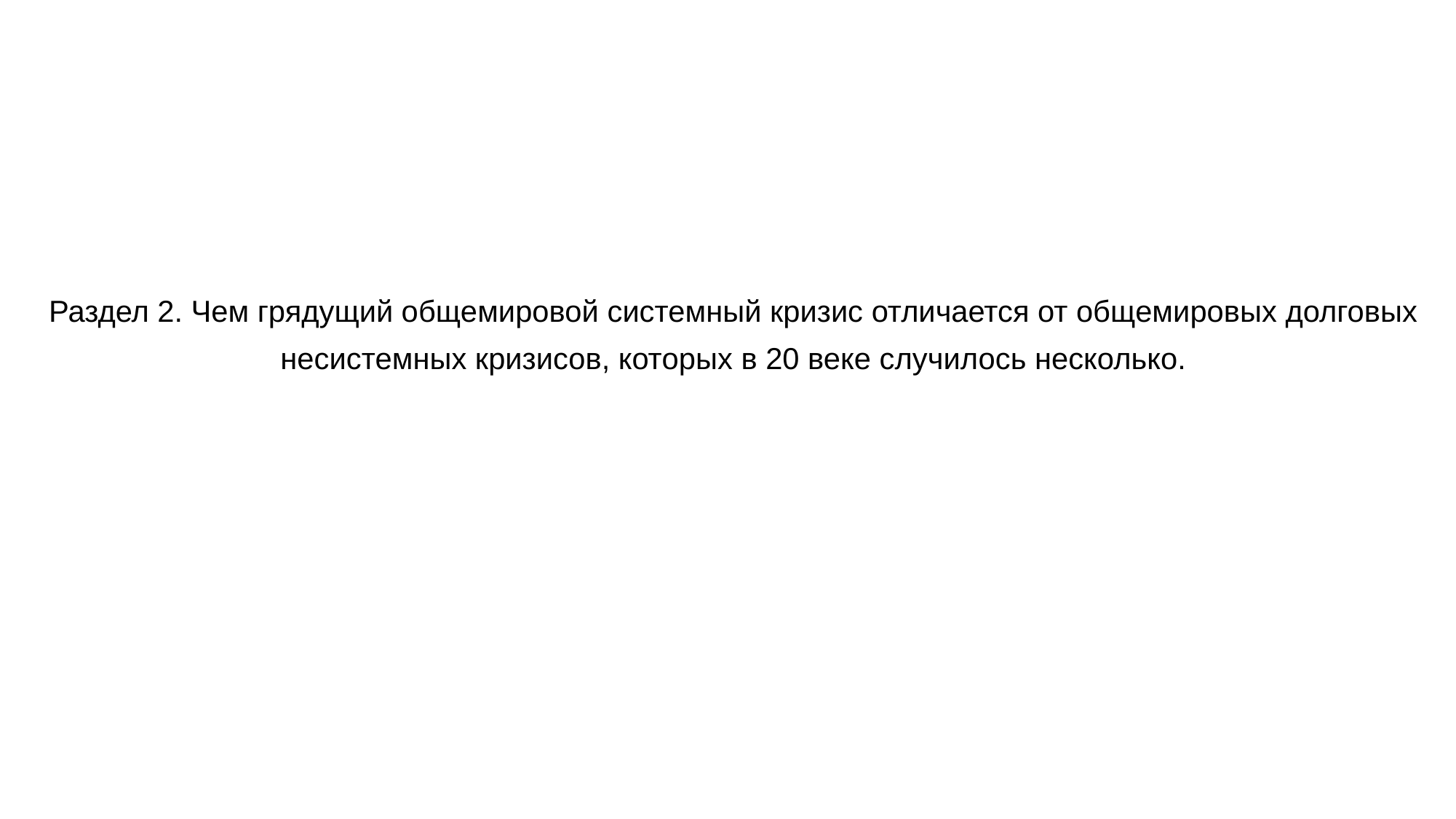

# Раздел 2. Чем грядущий общемировой системный кризис отличается от общемировых долговых несистемных кризисов, которых в 20 веке случилось несколько.